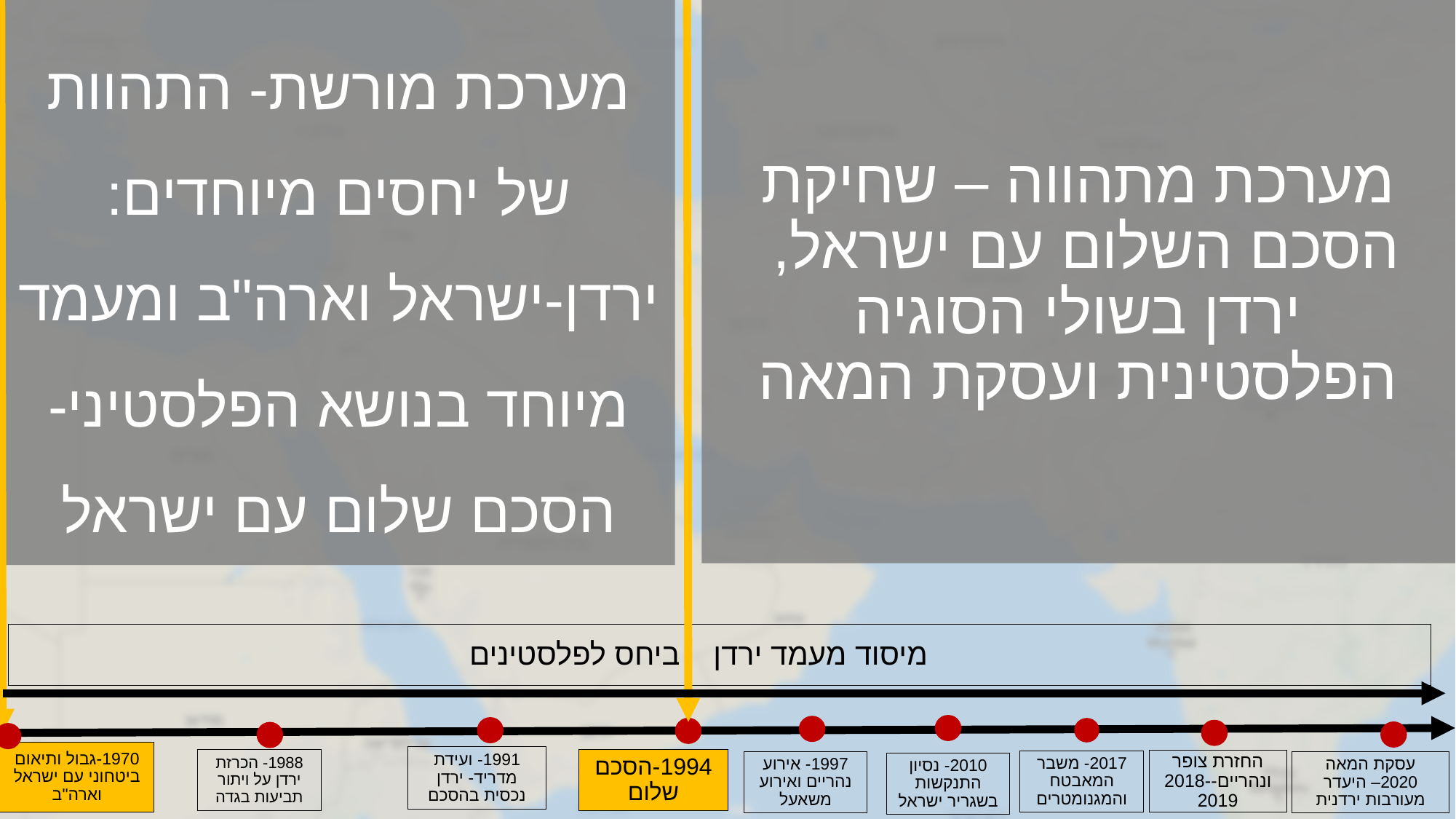

מערכת מורשת- התהוות של יחסים מיוחדים: ירדן-ישראל וארה"ב ומעמד מיוחד בנושא הפלסטיני- הסכם שלום עם ישראל
# מערכת מתהווה – שחיקת הסכם השלום עם ישראל, ירדן בשולי הסוגיה הפלסטינית ועסקת המאה
     מיסוד מעמד ירדן    ביחס לפלסטינים

1970-גבול ותיאום ביטחוני עם ישראל וארה"ב
1991- ועידת מדריד- ירדן נכסית בהסכם
1988- הכרזת ירדן על ויתור תביעות בגדה
1994-הסכם שלום
החזרת צופר ונהריים-2018-2019
2017- משבר המאבטח והמגנומטרים
1997- אירוע נהריים ואירוע משאעל
עסקת המאה 2020– היעדר מעורבות ירדנית
2010- נסיון התנקשות בשגריר ישראל